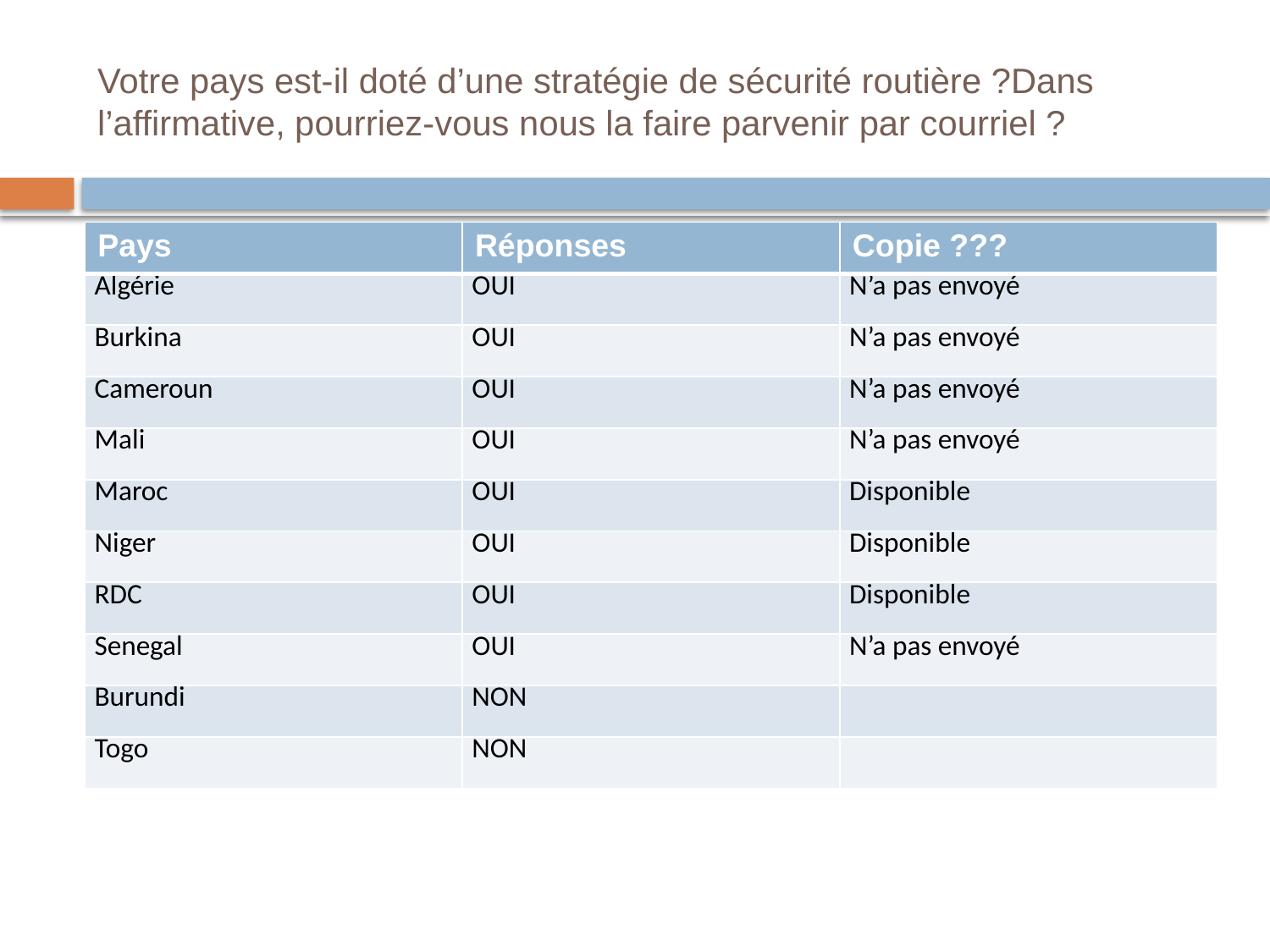

# Votre pays est-il doté d’une stratégie de sécurité routière ?Dans l’affirmative, pourriez-vous nous la faire parvenir par courriel ?
| Pays | Réponses | Copie ??? |
| --- | --- | --- |
| Algérie | OUI | N’a pas envoyé |
| Burkina | OUI | N’a pas envoyé |
| Cameroun | OUI | N’a pas envoyé |
| Mali | OUI | N’a pas envoyé |
| Maroc | OUI | Disponible |
| Niger | OUI | Disponible |
| RDC | OUI | Disponible |
| Senegal | OUI | N’a pas envoyé |
| Burundi | NON |  |
| Togo | NON |  |